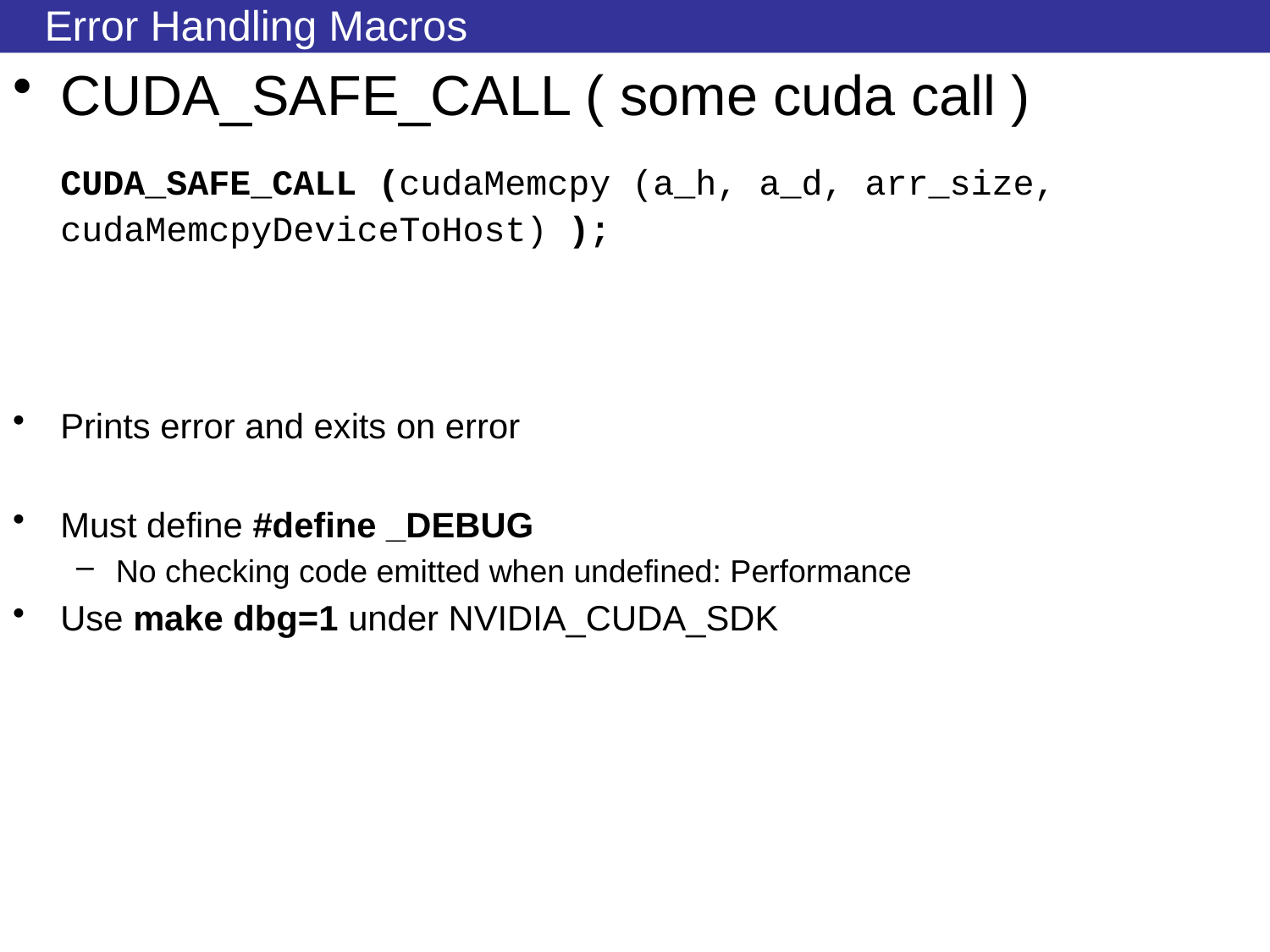

# Error Handling Macros
CUDA_SAFE_CALL ( some cuda call )
	CUDA_SAFE_CALL (cudaMemcpy (a_h, a_d, arr_size, cudaMemcpyDeviceToHost) );

Prints error and exits on error

Must define #define _DEBUG
No checking code emitted when undefined: Performance
Use make dbg=1 under NVIDIA_CUDA_SDK